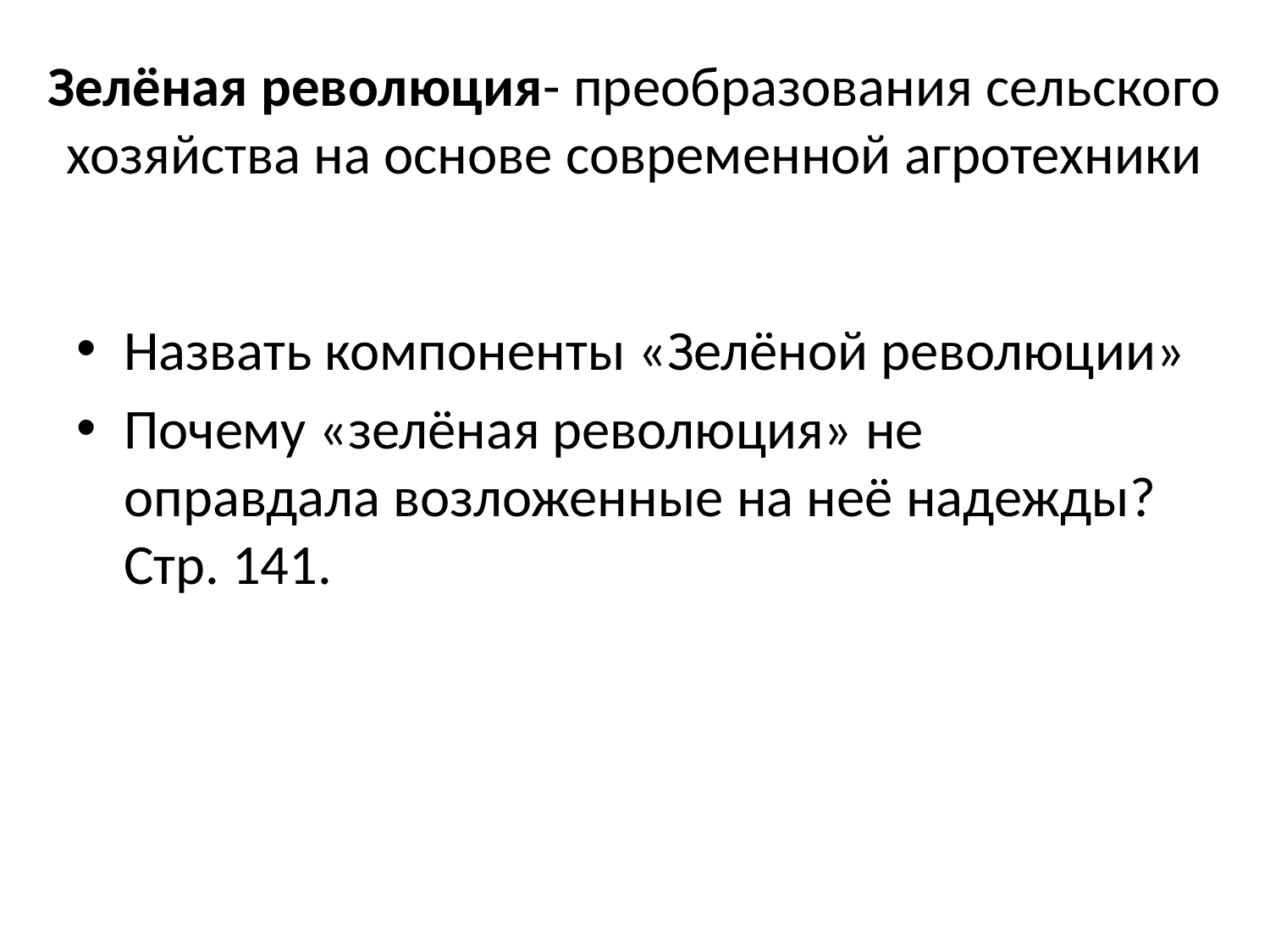

# Зелёная революция- преобразования сельского хозяйства на основе современной агротехники
Назвать компоненты «Зелёной революции»
Почему «зелёная революция» не оправдала возложенные на неё надежды? Стр. 141.